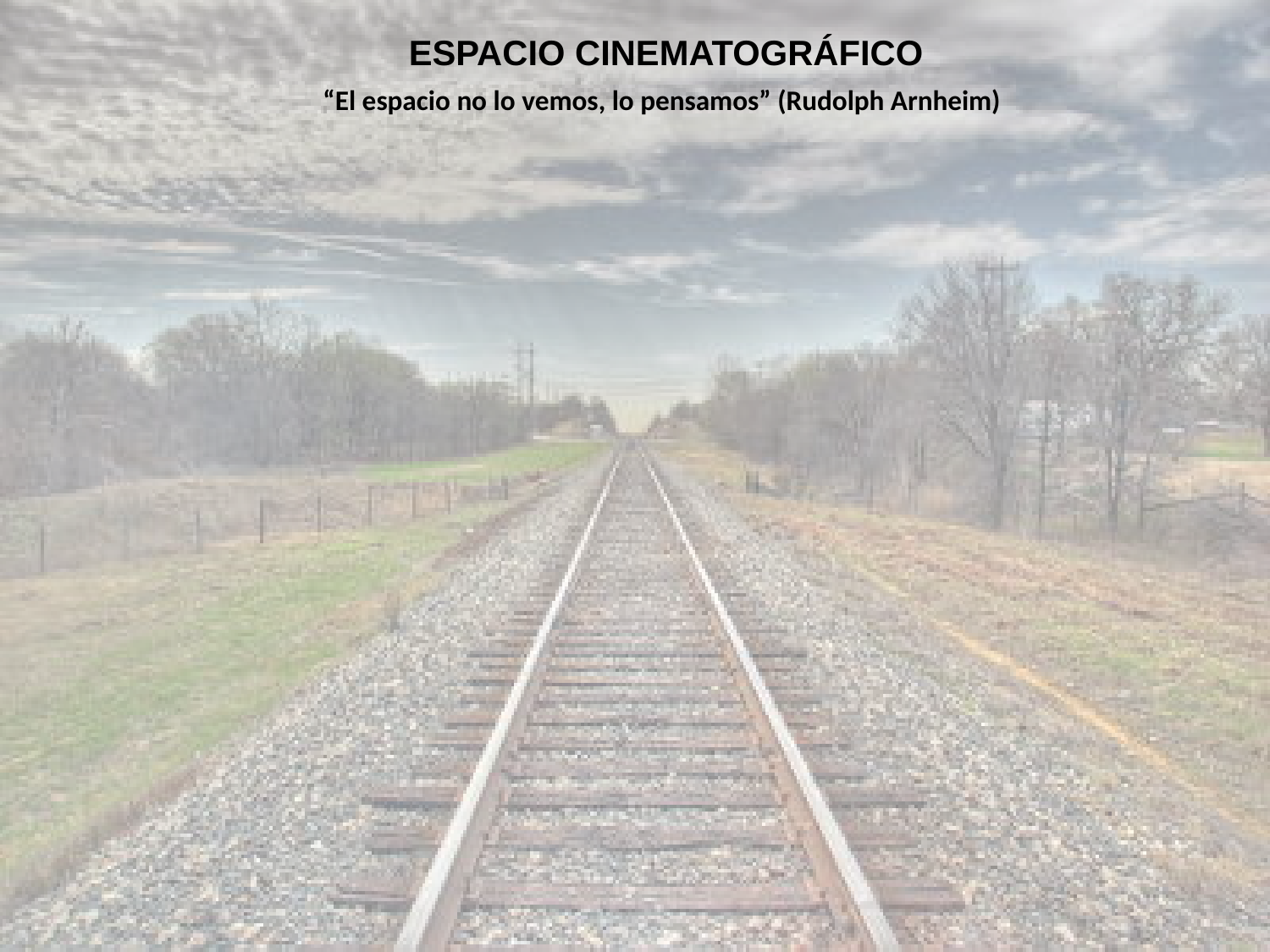

ESPACIO CINEMATOGRÁFICO
“El espacio no lo vemos, lo pensamos” (Rudolph Arnheim)